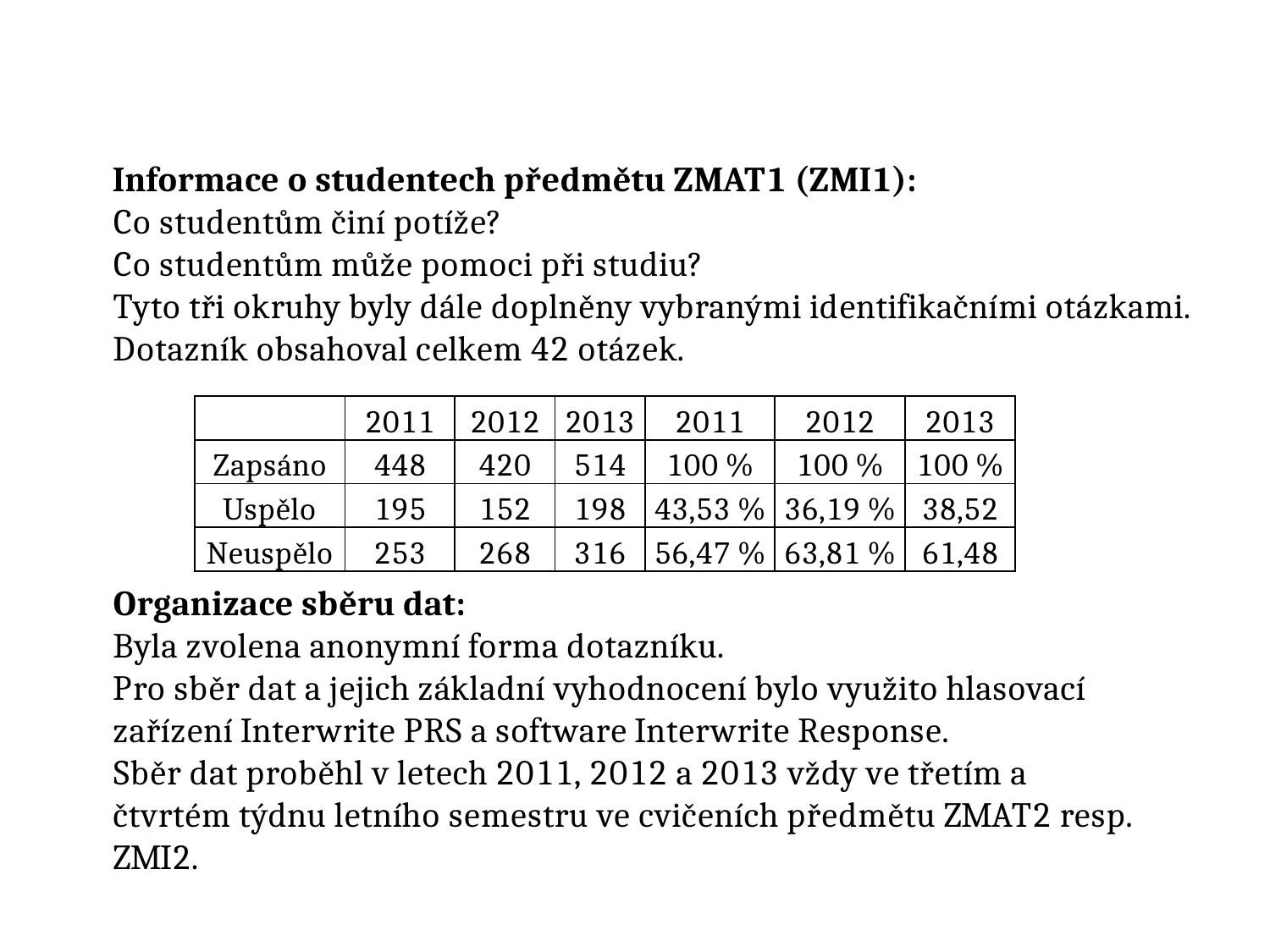

Informace o studentech předmětu ZMAT1 (ZMI1):
Co studentům činí potíže?
Co studentům může pomoci při studiu?
Tyto tři okruhy byly dále doplněny vybranými identifikačními otázkami.
Dotazník obsahoval celkem 42 otázek.
|  | 2011 | 2012 | 2013 | 2011 | 2012 | 2013 |
| --- | --- | --- | --- | --- | --- | --- |
| Zapsáno | 448 | 420 | 514 | 100 % | 100 % | 100 % |
| Uspělo | 195 | 152 | 198 | 43,53 % | 36,19 % | 38,52 |
| Neuspělo | 253 | 268 | 316 | 56,47 % | 63,81 % | 61,48 |
Organizace sběru dat:
Byla zvolena anonymní forma dotazníku.
Pro sběr dat a jejich základní vyhodnocení bylo využito hlasovací zařízení Interwrite PRS a software Interwrite Response.
Sběr dat proběhl v letech 2011, 2012 a 2013 vždy ve třetím a čtvrtém týdnu letního semestru ve cvičeních předmětu ZMAT2 resp. ZMI2.